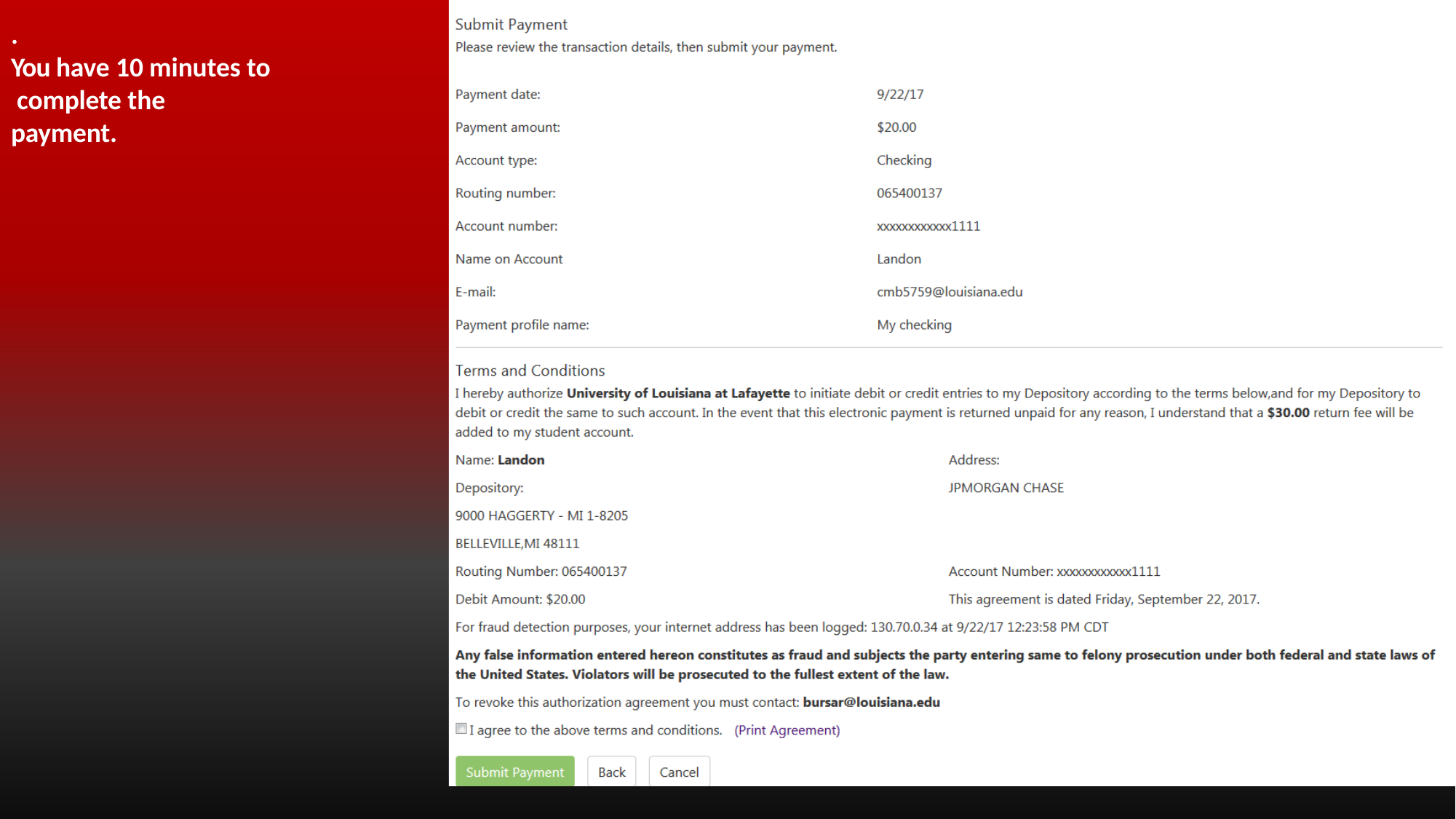

.
You have 10 minutes to  complete the payment.